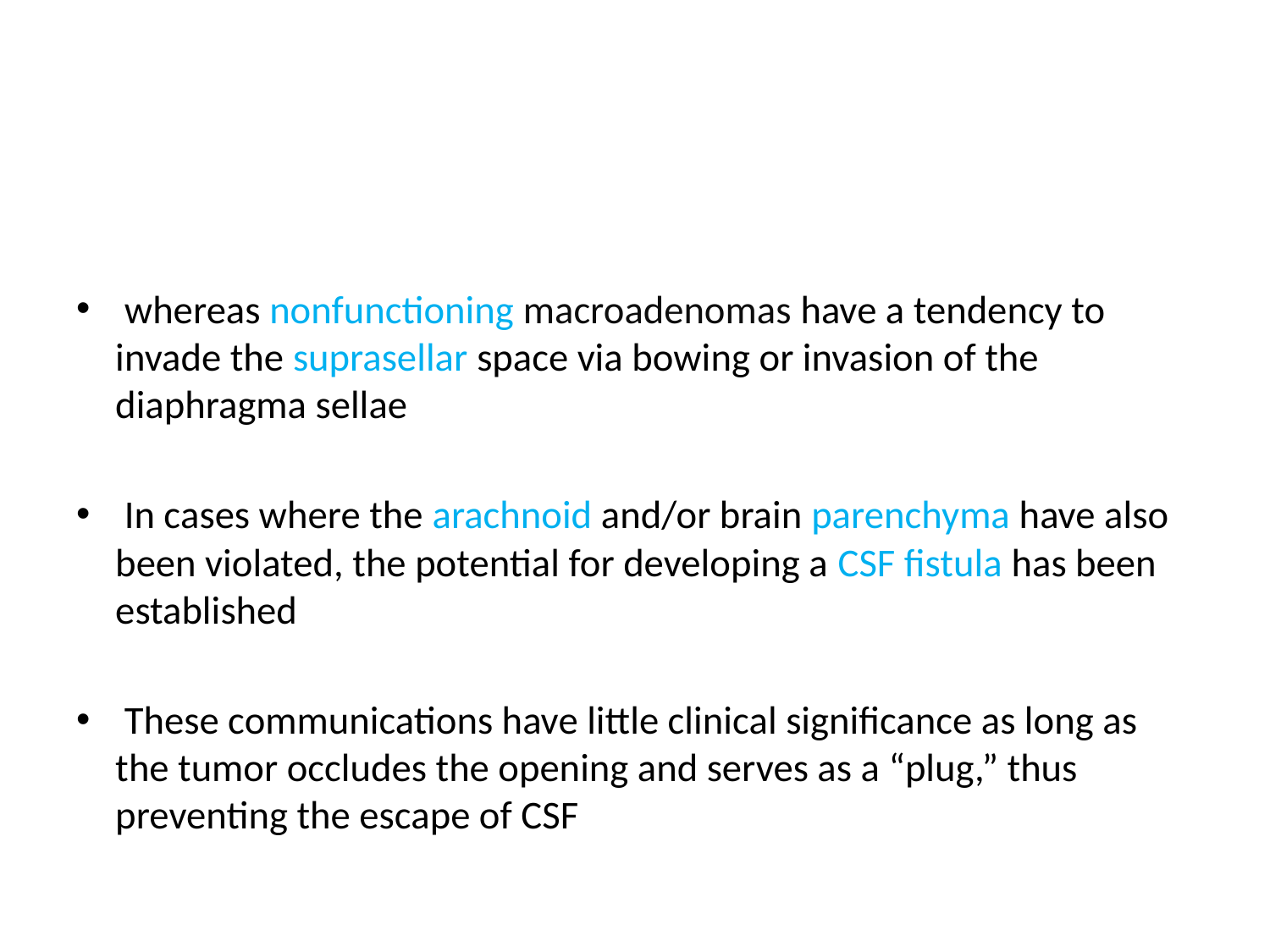

#

 whereas nonfunctioning macroadenomas have a tendency to invade the suprasellar space via bowing or invasion of the diaphragma sellae

 In cases where the arachnoid and/or brain parenchyma have also been violated, the potential for developing a CSF fistula has been established

 These communications have little clinical significance as long as the tumor occludes the opening and serves as a “plug,” thus preventing the escape of CSF